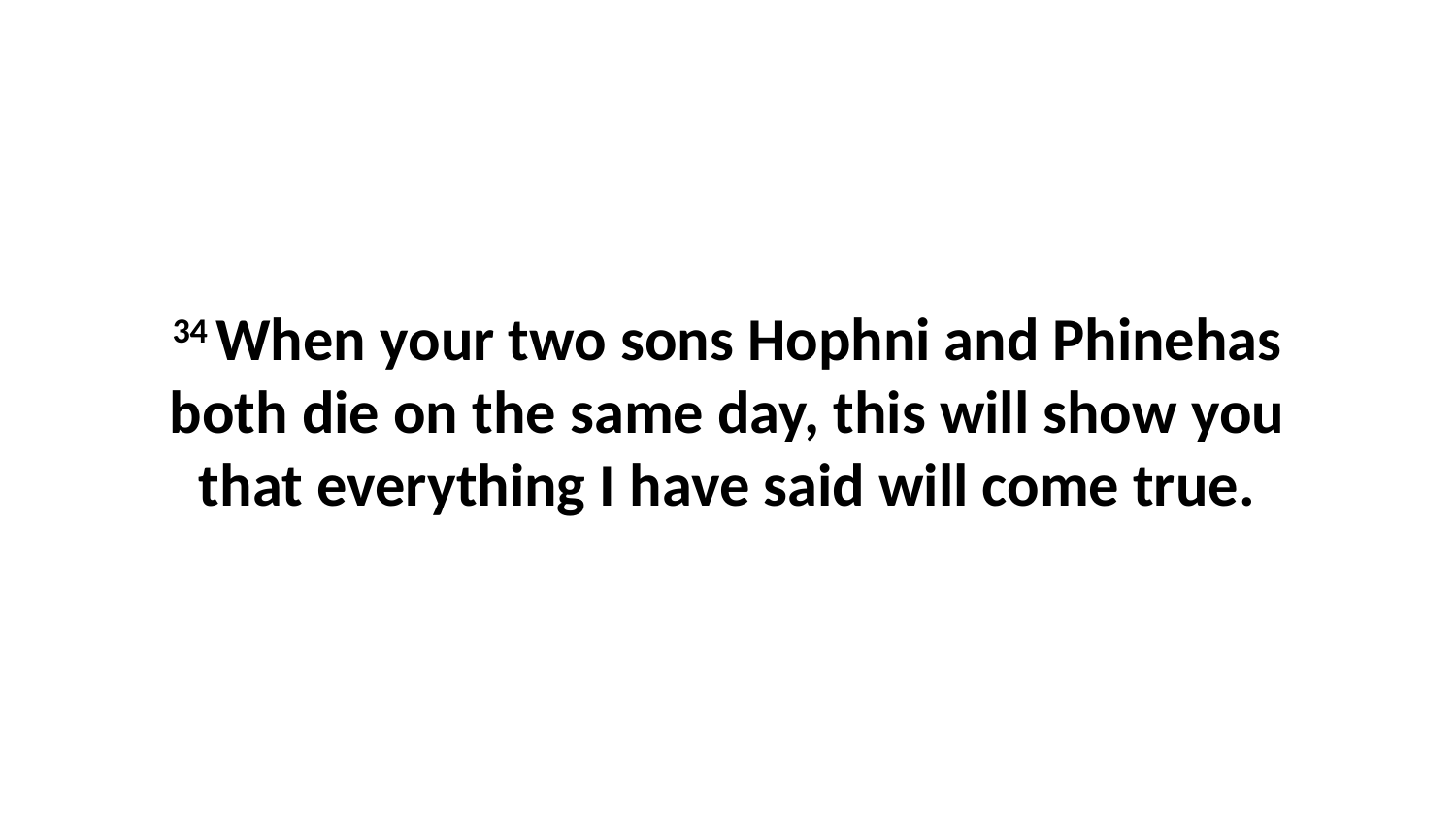

34 When your two sons Hophni and Phinehas both die on the same day, this will show you that everything I have said will come true.